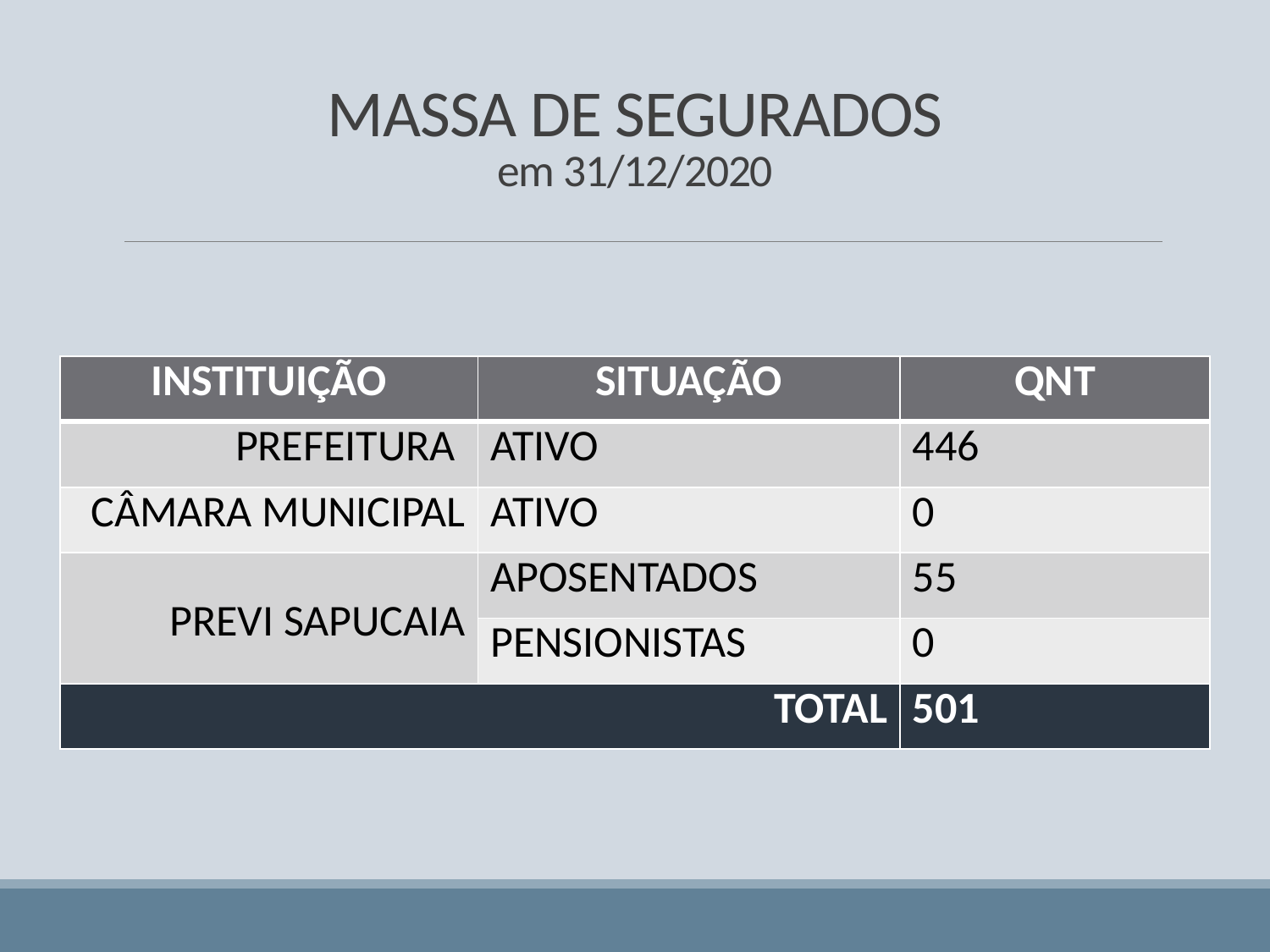

# MASSA DE SEGURADOS em 31/12/2020
| INSTITUIÇÃO | SITUAÇÃO | QNT |
| --- | --- | --- |
| PREFEITURA | ATIVO | 446 |
| CÂMARA MUNICIPAL | ATIVO | 0 |
| PREVI SAPUCAIA | APOSENTADOS | 55 |
|  | PENSIONISTAS | 0 |
| TOTAL |  | 501 |